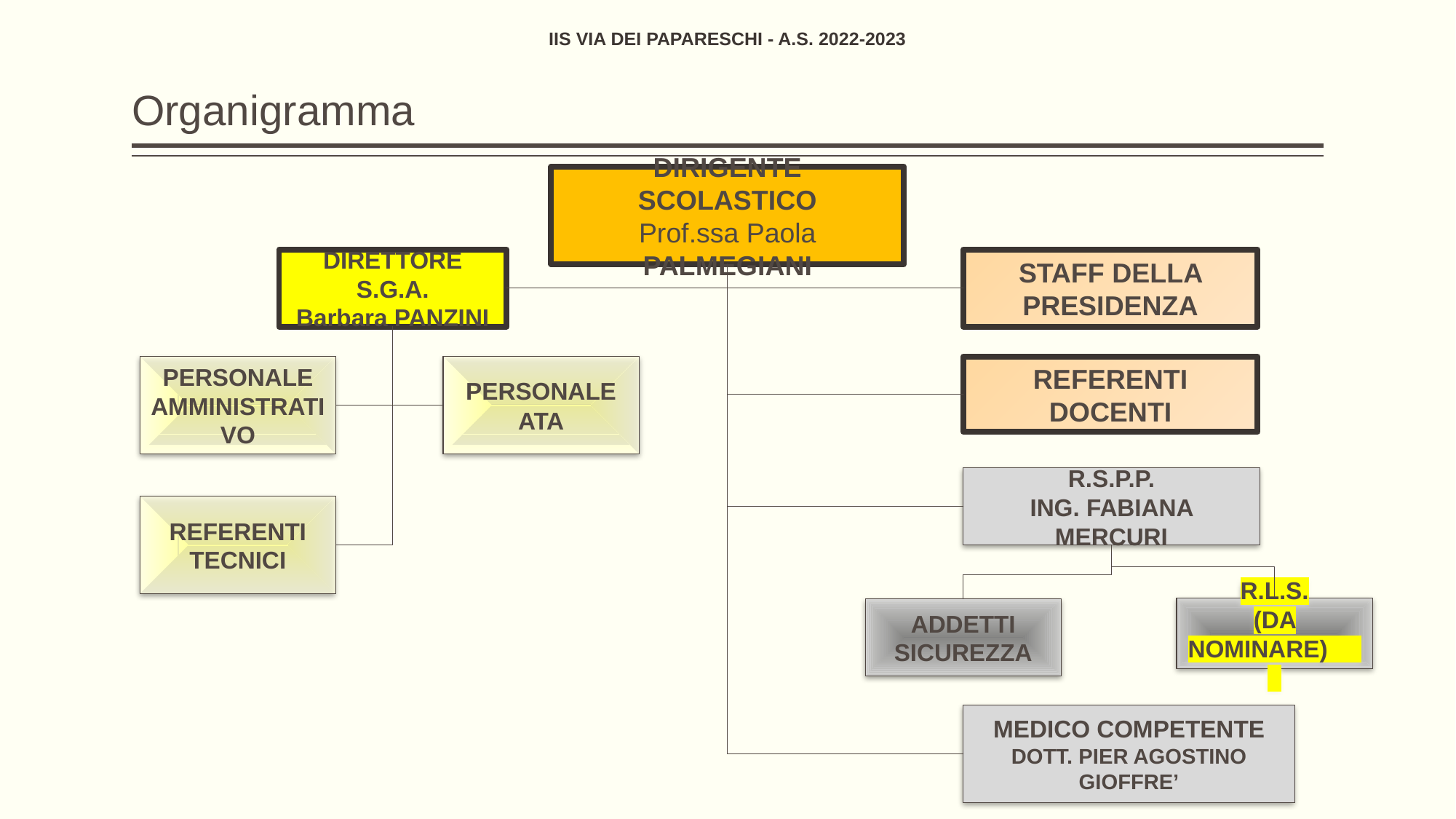

# Organigramma
IIS VIA DEI PAPARESCHI - A.S. 2022-2023
Dirigente Scolastico
Prof.ssa Paola PALMEGIANI
Direttore S.G.A.
Barbara PANZINI
Staff della Presidenza
Personale Amministrativo
Personale ATA
Referenti Docenti
R.S.P.P.
Ing. Fabiana MERCURI
Referenti Tecnici
R.L.S.
(da nominare)
Addetti sicurezza
Medico Competente
Dott. Pier Agostino Gioffre’